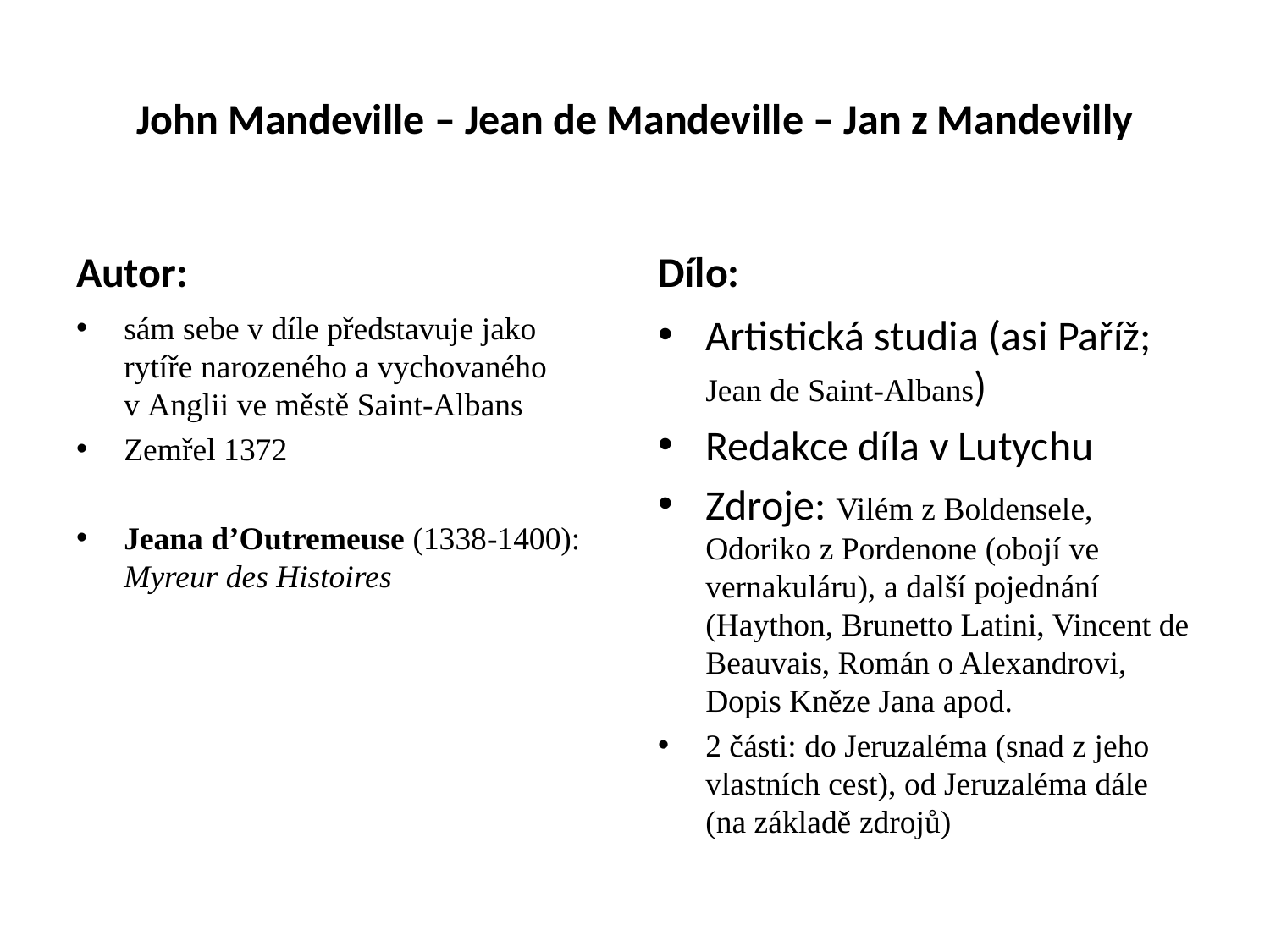

# John Mandeville – Jean de Mandeville – Jan z Mandevilly
Autor:
Dílo:
sám sebe v díle představuje jako rytíře narozeného a vychovaného v Anglii ve městě Saint-Albans
Zemřel 1372

Jeana d’Outremeuse (1338-1400): Myreur des Histoires

Artistická studia (asi Paříž; Jean de Saint-Albans)
Redakce díla v Lutychu
Zdroje: Vilém z Boldensele, Odoriko z Pordenone (obojí ve vernakuláru), a další pojednání (Haython, Brunetto Latini, Vincent de Beauvais, Román o Alexandrovi, Dopis Kněze Jana apod.
2 části: do Jeruzaléma (snad z jeho vlastních cest), od Jeruzaléma dále (na základě zdrojů)